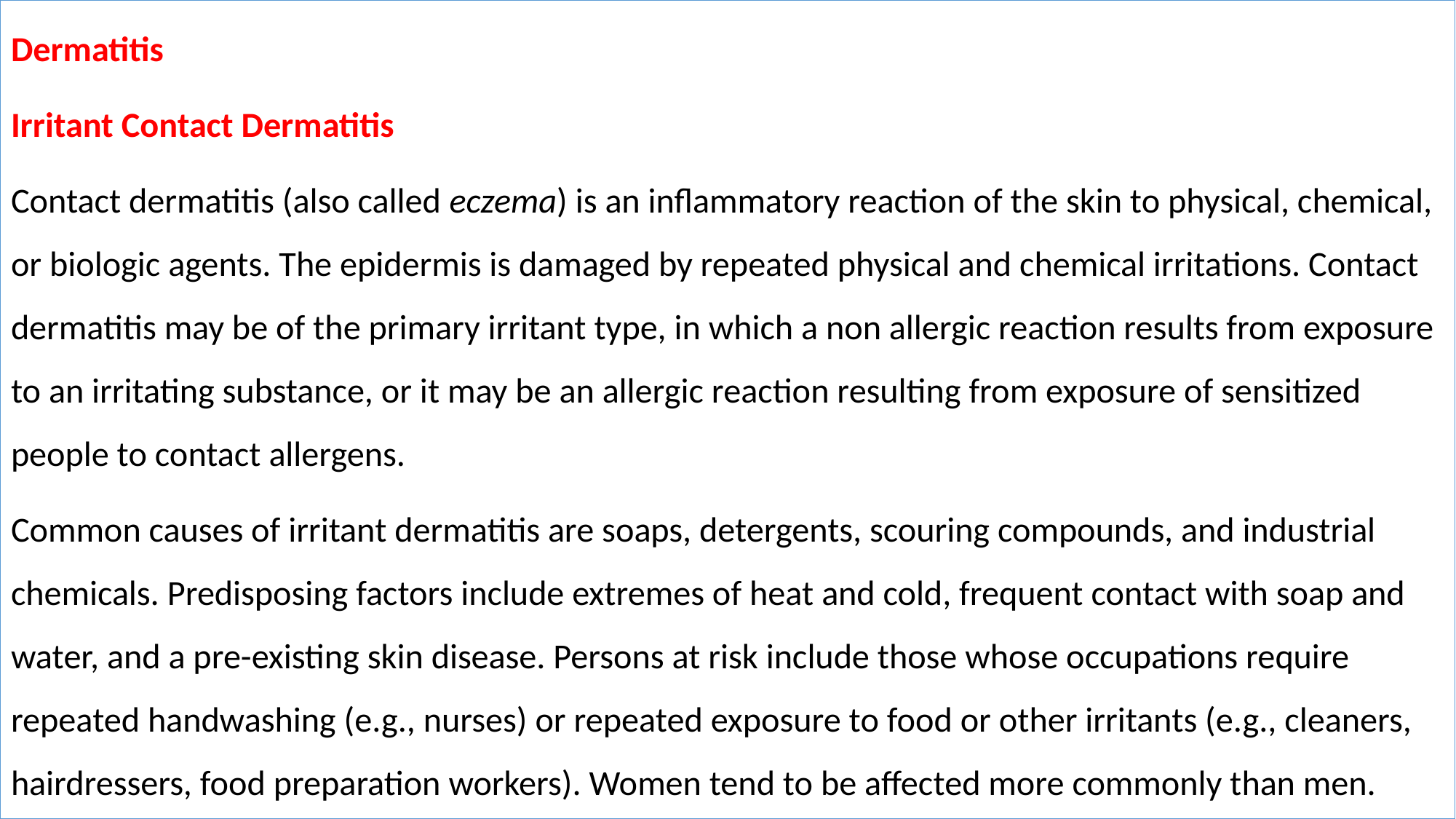

Dermatitis
Irritant Contact Dermatitis
Contact dermatitis (also called eczema) is an inflammatory reaction of the skin to physical, chemical, or biologic agents. The epidermis is damaged by repeated physical and chemical irritations. Contact dermatitis may be of the primary irritant type, in which a non allergic reaction results from exposure to an irritating substance, or it may be an allergic reaction resulting from exposure of sensitized people to contact allergens.
Common causes of irritant dermatitis are soaps, detergents, scouring compounds, and industrial chemicals. Predisposing factors include extremes of heat and cold, frequent contact with soap and water, and a pre-existing skin disease. Persons at risk include those whose occupations require repeated handwashing (e.g., nurses) or repeated exposure to food or other irritants (e.g., cleaners, hairdressers, food preparation workers). Women tend to be affected more commonly than men.